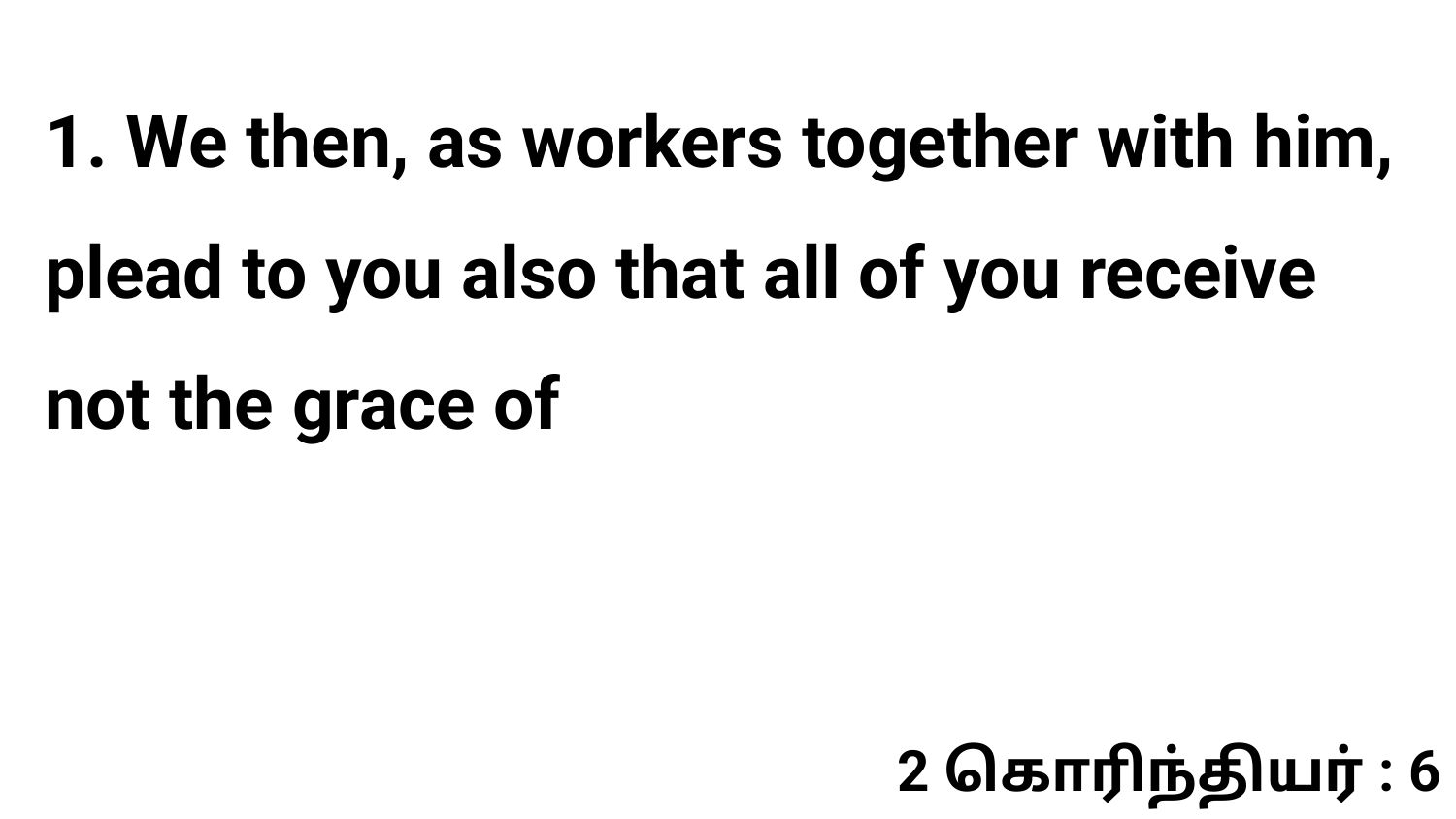

1. We then, as workers together with him, plead to you also that all of you receive not the grace of
2 கொரிந்தியர் : 6